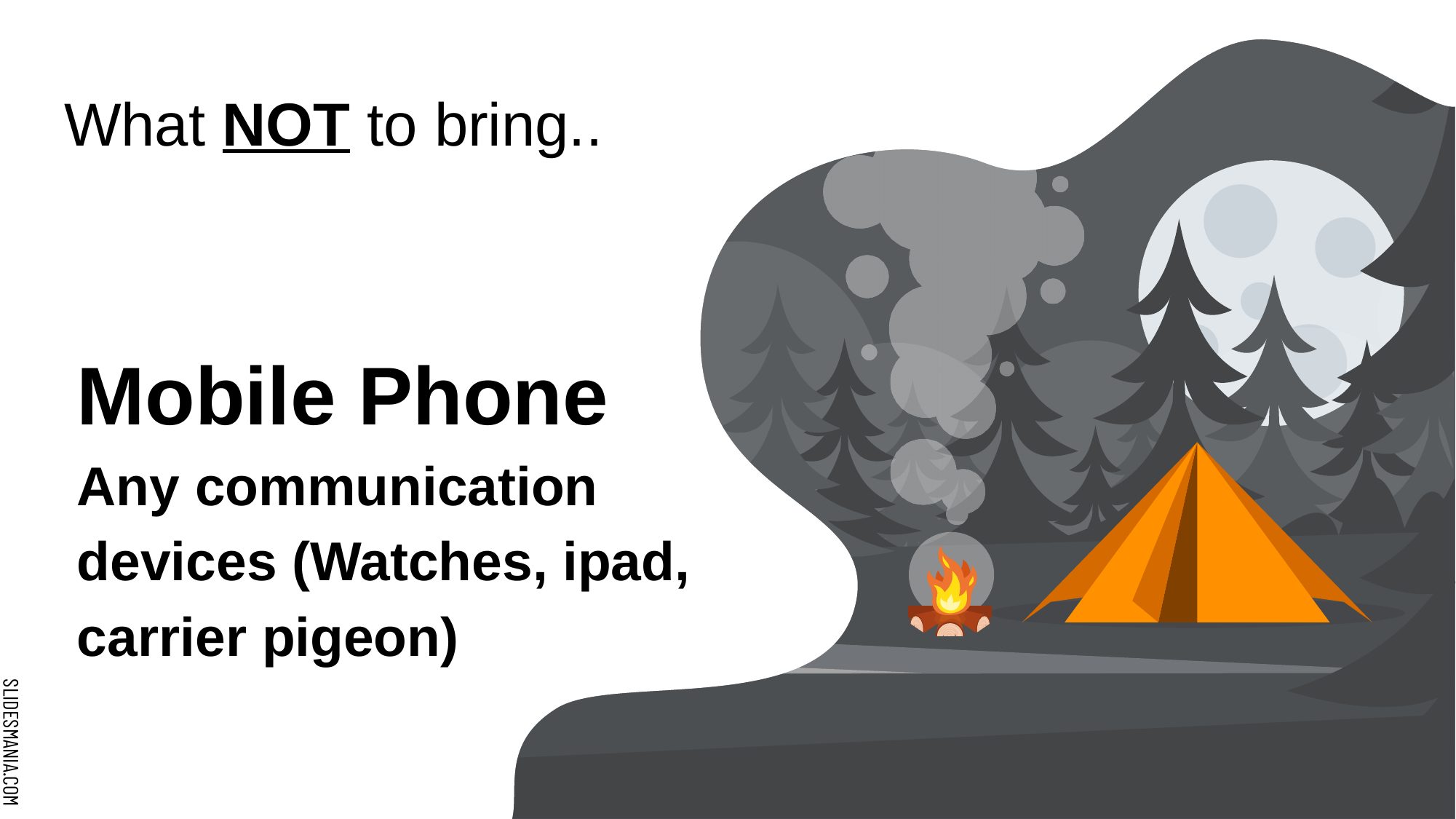

# What NOT to bring..
Mobile Phone
Any communication devices (Watches, ipad, carrier pigeon)